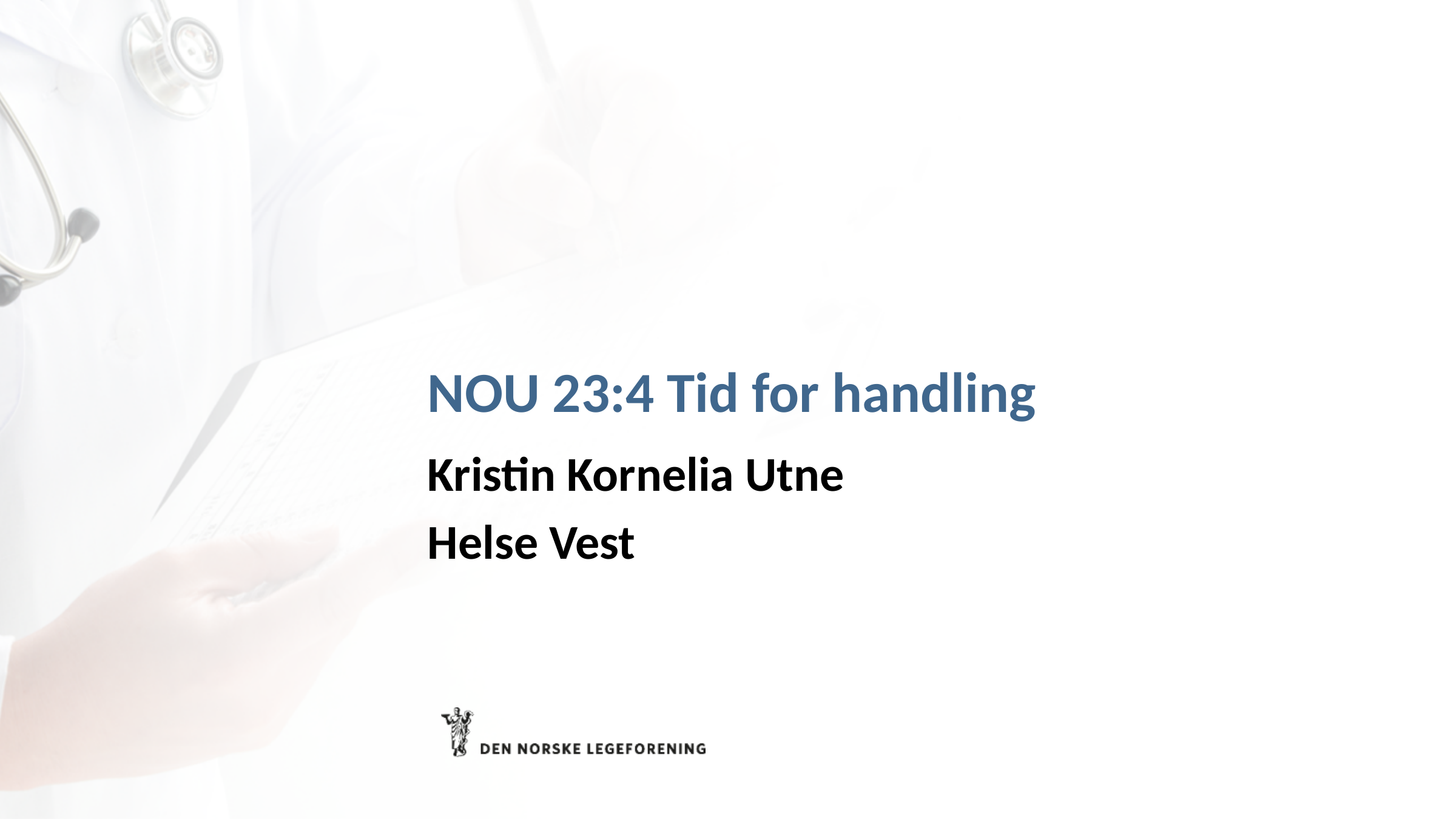

# NOU 23:4 Tid for handling
Kristin Kornelia Utne
Helse Vest